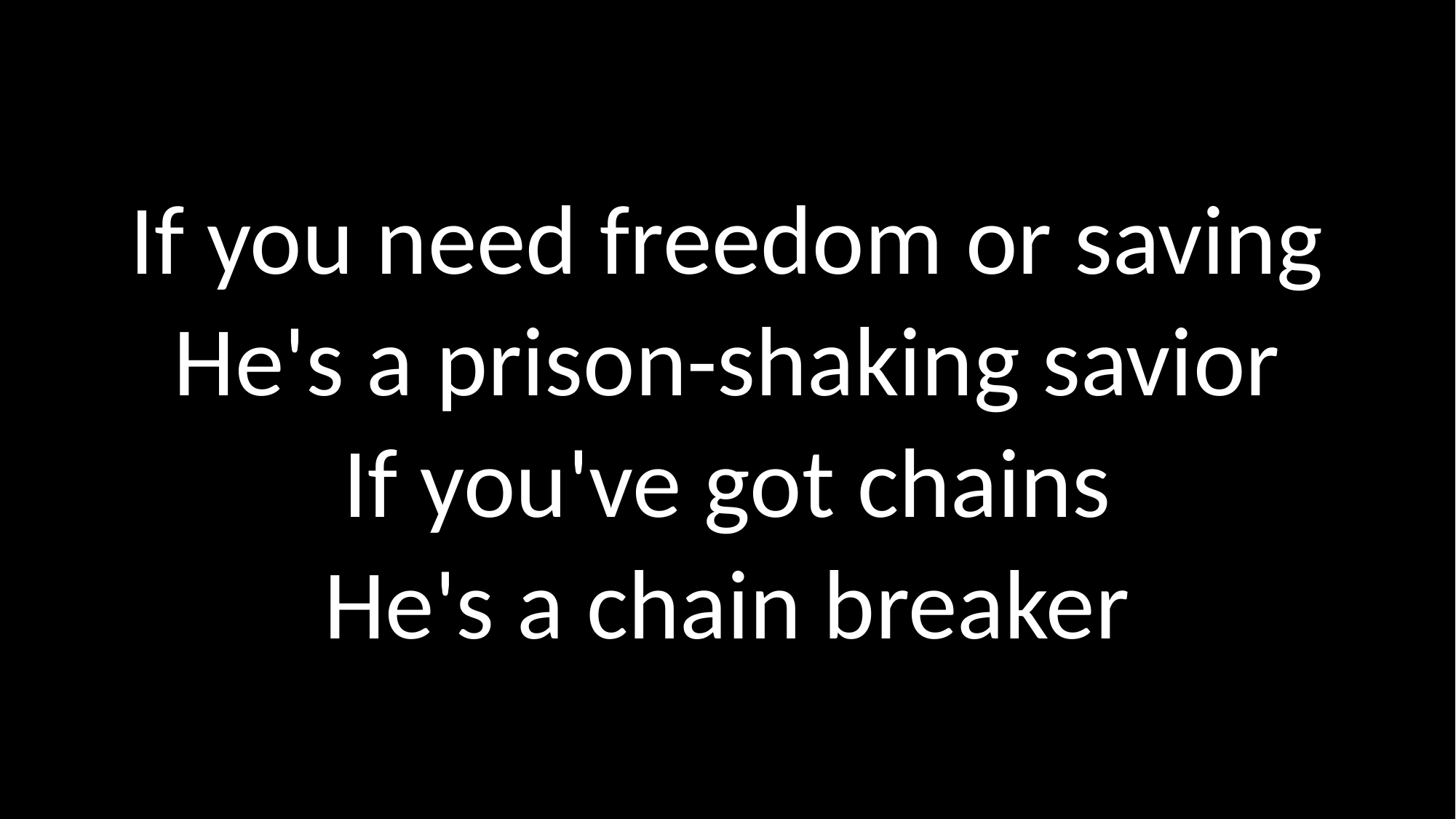

If you need freedom or saving
He's a prison-shaking savior
If you've got chains
He's a chain breaker